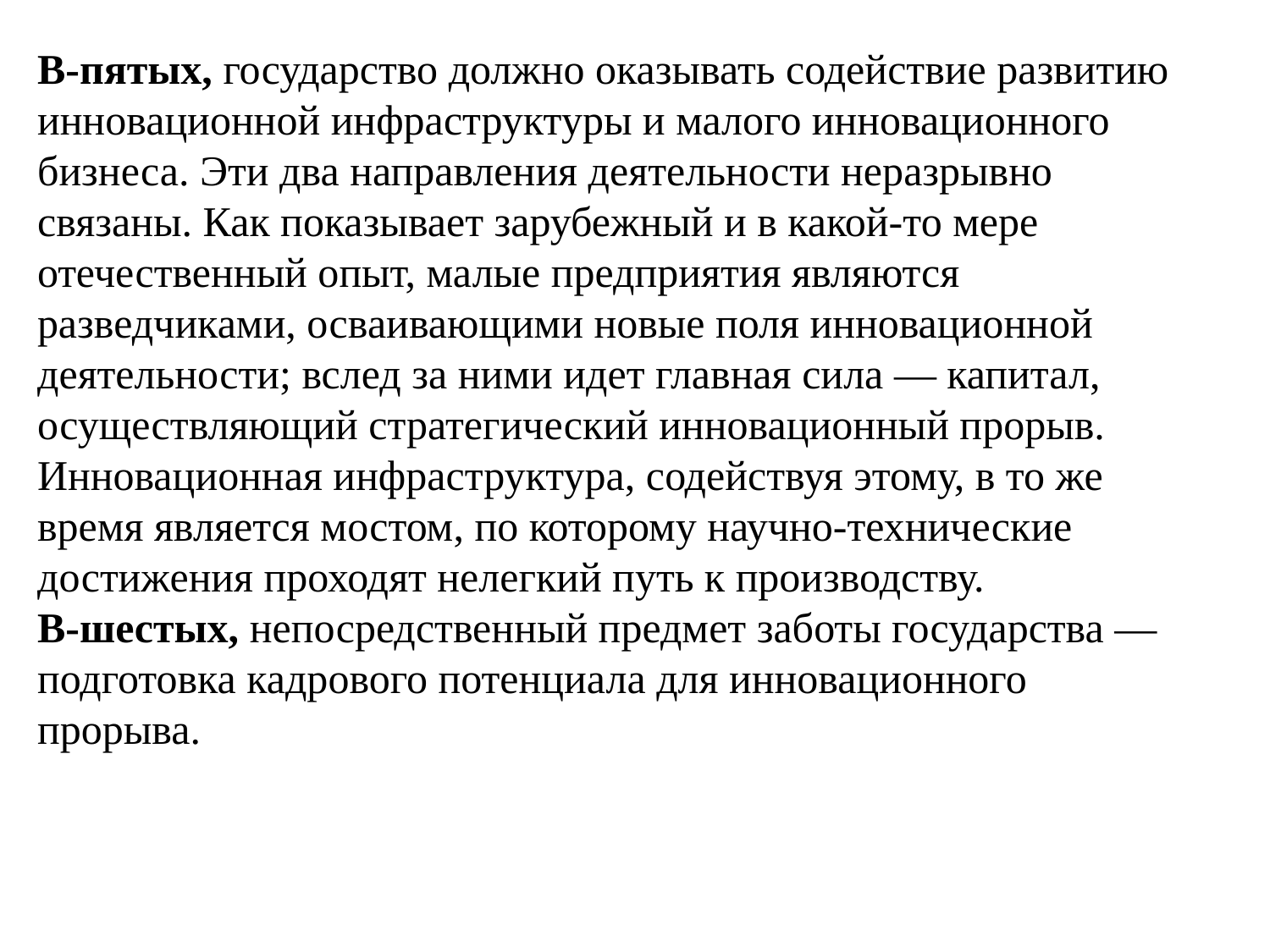

В-пятых, государство должно оказывать содействие развитию инновационной инфраструктуры и малого инновационного бизнеса. Эти два направления деятельности неразрывно связаны. Как показывает зарубежный и в какой-то мере отечественный опыт, малые предприятия являются разведчиками, осваивающими новые поля инновационной деятельности; вслед за ними идет главная сила — капитал, осуществляющий стратегический инновационный прорыв. Инновационная инфраструктура, содействуя этому, в то же время является мостом, по которому научно-технические достижения проходят нелегкий путь к производству.
В-шестых, непосредственный предмет заботы государства — подготовка кадрового потенциала для инновационного прорыва.